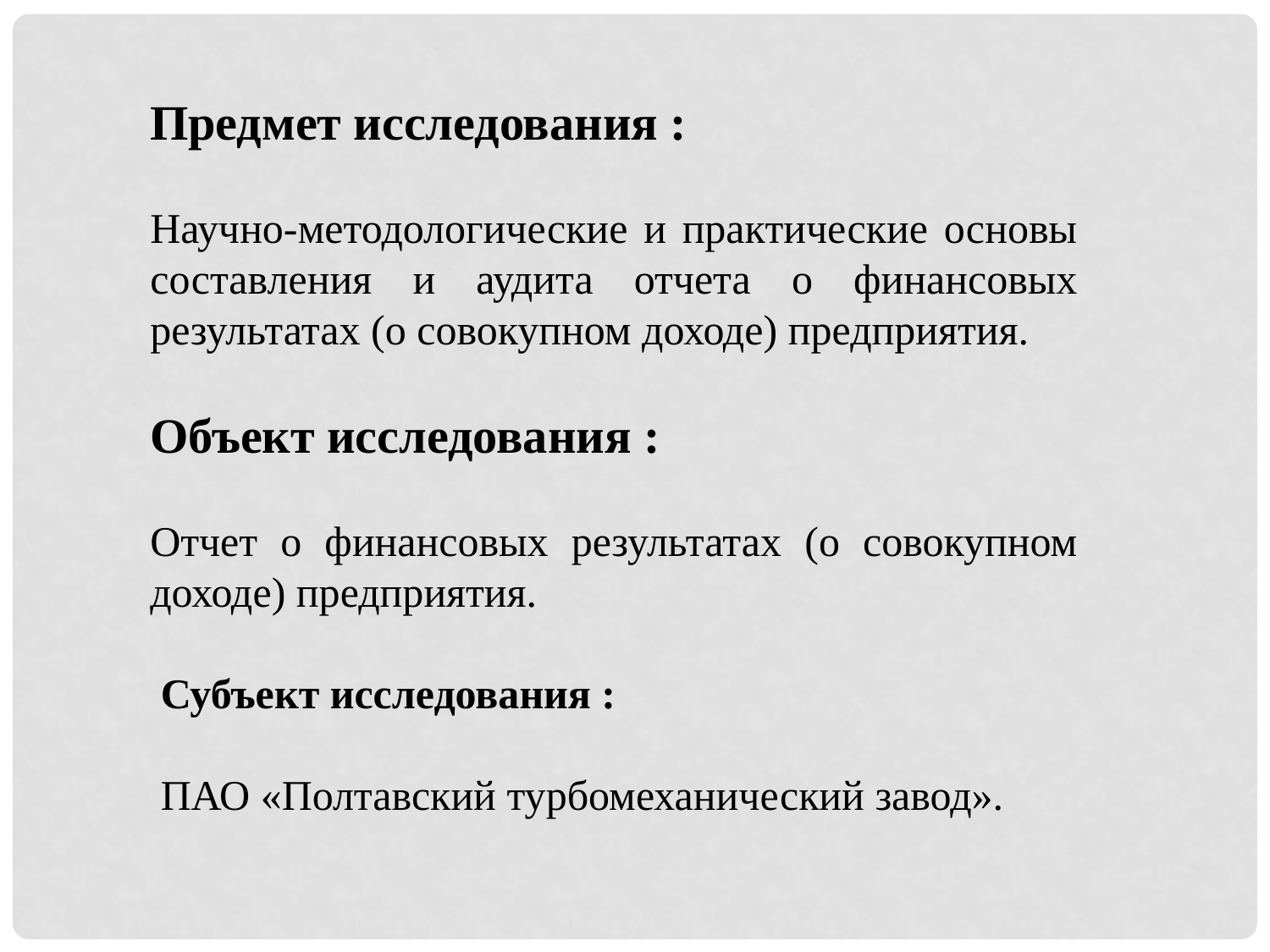

Предмет исследования :

Научно-методологические и практические основы составления и аудита отчета о финансовых результатах (о совокупном доходе) предприятия.

Объект исследования :

Отчет о финансовых результатах (о совокупном доходе) предприятия.

 Субъект исследования :

 ПАО «Полтавский турбомеханический завод».